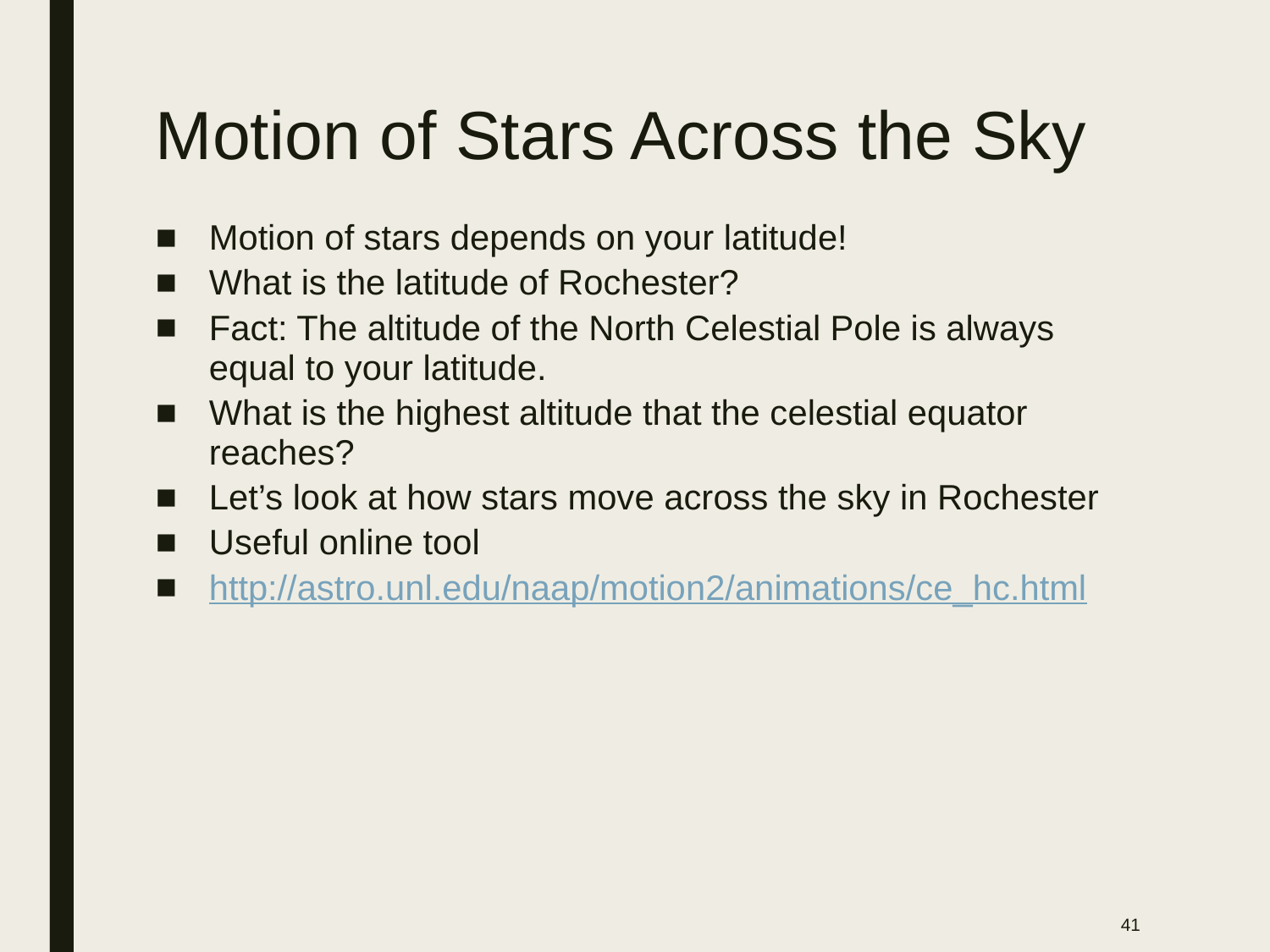

# Motion of Stars Across the Sky
Motion of stars depends on your latitude!
What is the latitude of Rochester?
Fact: The altitude of the North Celestial Pole is always equal to your latitude.
What is the highest altitude that the celestial equator reaches?
Let’s look at how stars move across the sky in Rochester
Useful online tool
http://astro.unl.edu/naap/motion2/animations/ce_hc.html

41